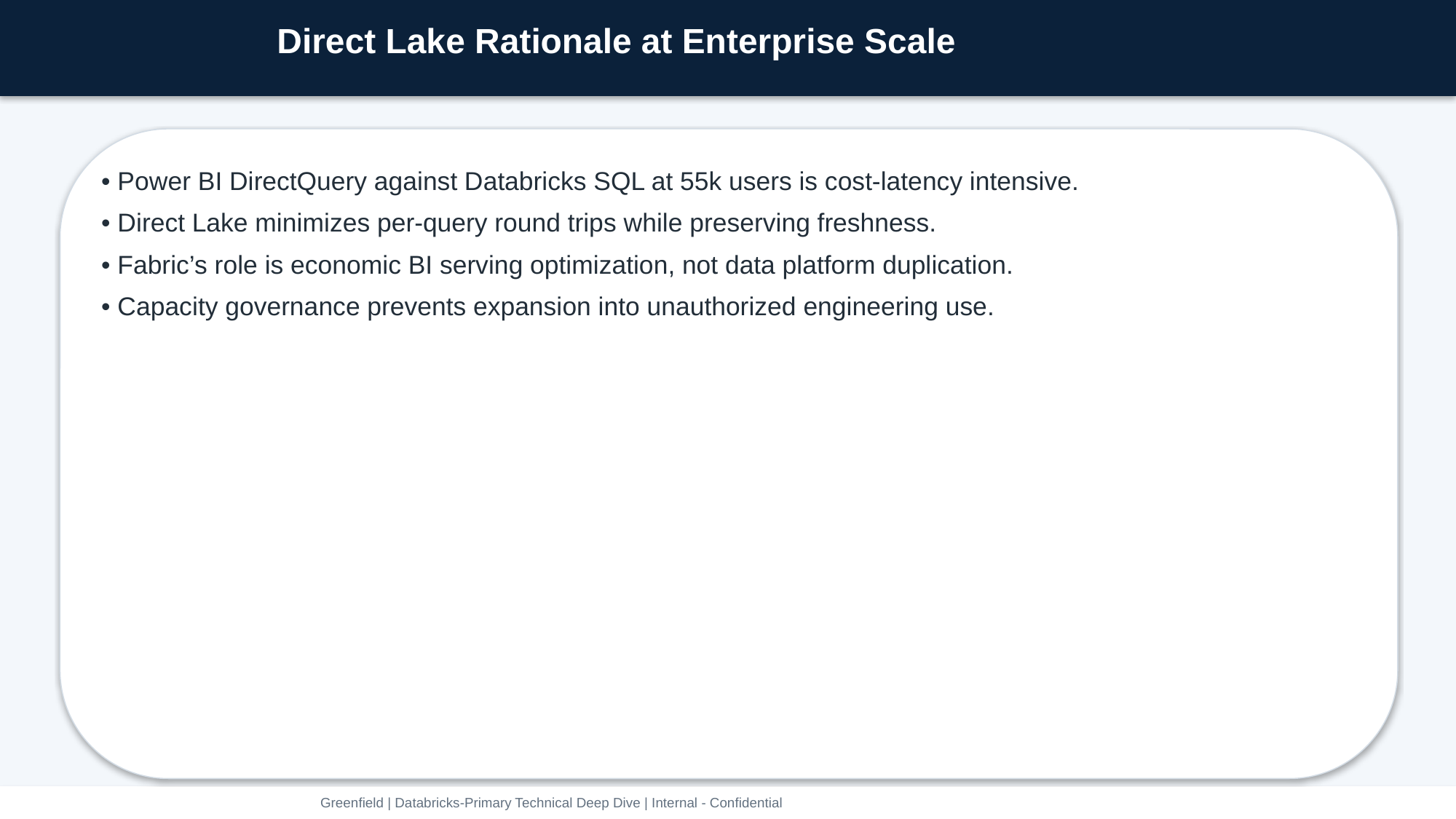

Direct Lake Rationale at Enterprise Scale

• Power BI DirectQuery against Databricks SQL at 55k users is cost-latency intensive.
• Direct Lake minimizes per-query round trips while preserving freshness.
• Fabric’s role is economic BI serving optimization, not data platform duplication.
• Capacity governance prevents expansion into unauthorized engineering use.

Greenfield | Databricks-Primary Technical Deep Dive | Internal - Confidential